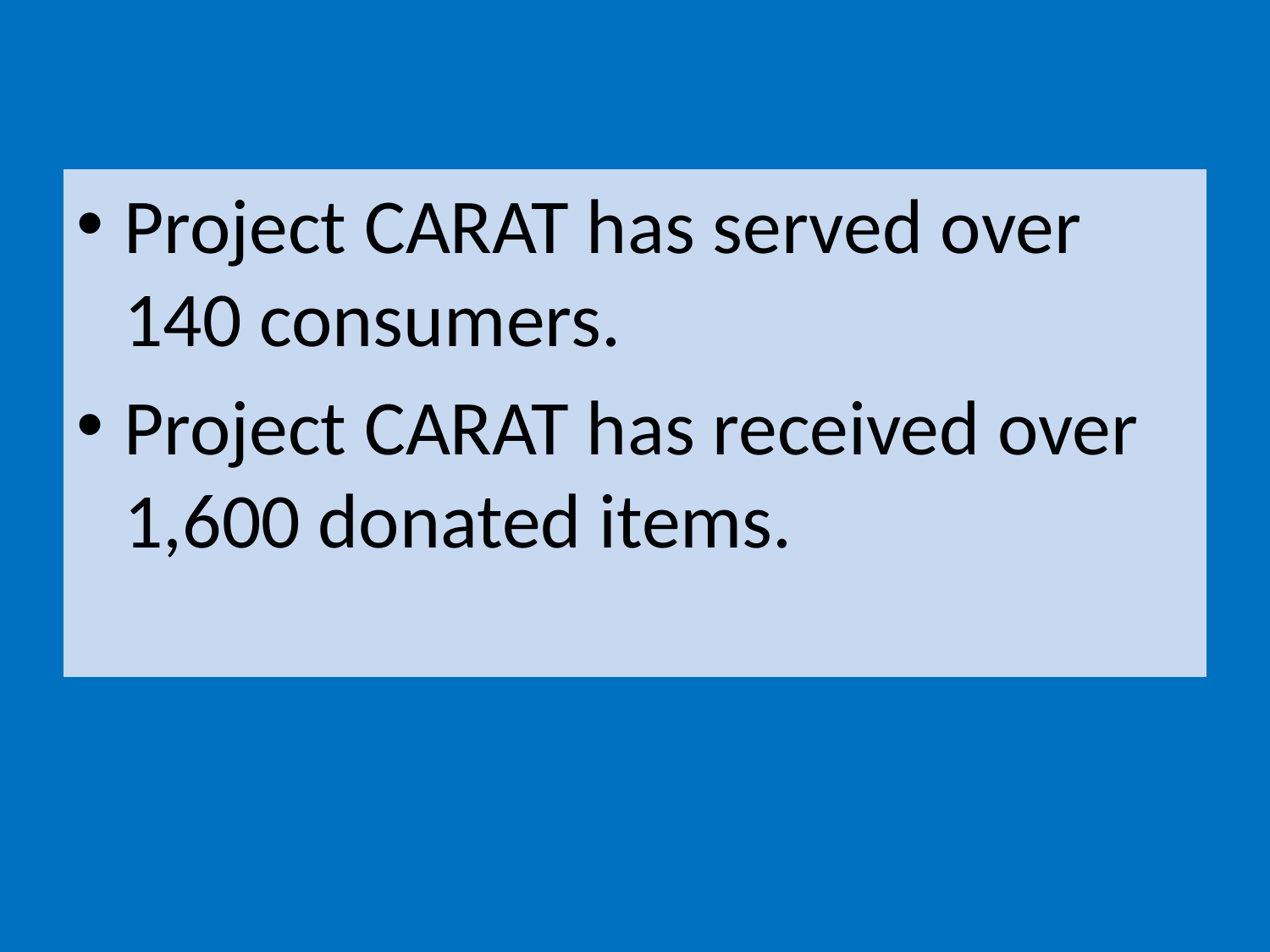

Project CARAT has served over 140 consumers.
Project CARAT has received over 1,600 donated items.